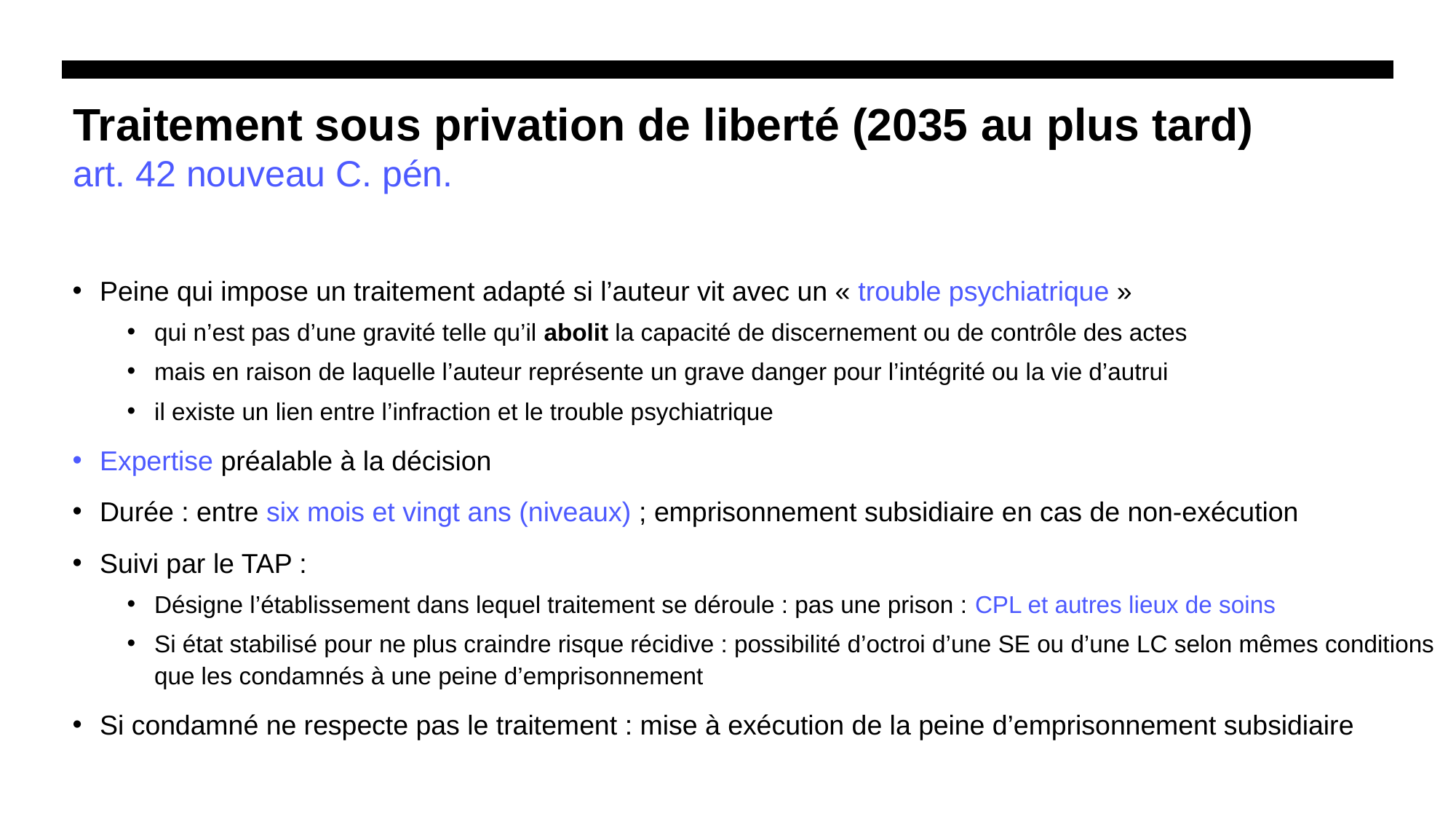

# Traitement sous privation de liberté (2035 au plus tard) art. 42 nouveau C. pén.
Peine qui impose un traitement adapté si l’auteur vit avec un « trouble psychiatrique »
qui n’est pas d’une gravité telle qu’il abolit la capacité de discernement ou de contrôle des actes
mais en raison de laquelle l’auteur représente un grave danger pour l’intégrité ou la vie d’autrui
il existe un lien entre l’infraction et le trouble psychiatrique
Expertise préalable à la décision
Durée : entre six mois et vingt ans (niveaux) ; emprisonnement subsidiaire en cas de non-exécution
Suivi par le TAP :
Désigne l’établissement dans lequel traitement se déroule : pas une prison : CPL et autres lieux de soins
Si état stabilisé pour ne plus craindre risque récidive : possibilité d’octroi d’une SE ou d’une LC selon mêmes conditions que les condamnés à une peine d’emprisonnement
Si condamné ne respecte pas le traitement : mise à exécution de la peine d’emprisonnement subsidiaire